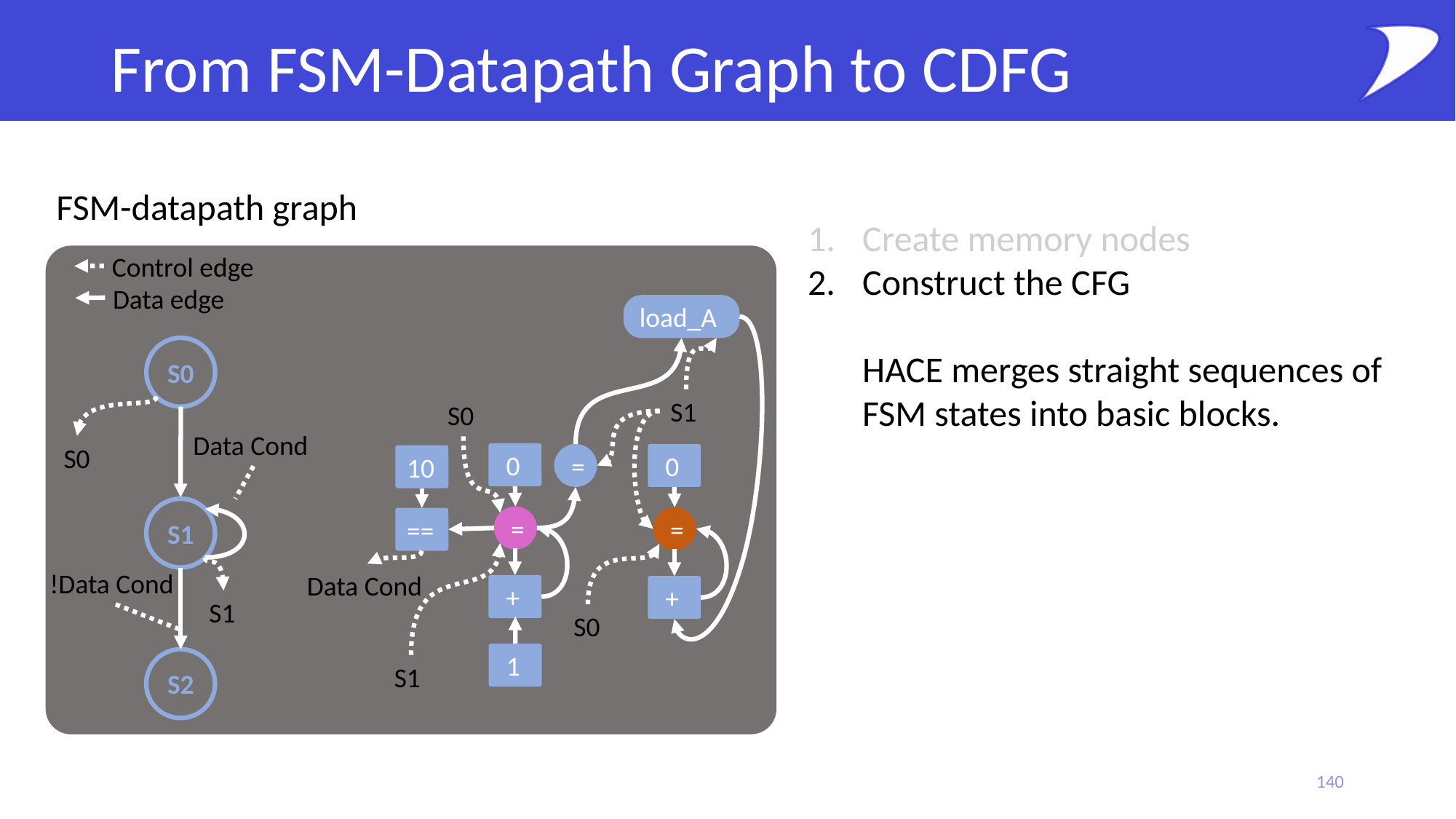

# From FSM-Datapath Graph to CDFG
FSM-datapath graph
Create memory nodes
Construct the CFG
HACE merges straight sequences of FSM states into basic blocks.
Control edge

Data edge
load_A
S0
S1
S0
Data Cond
S0
 0
=
 0
10
S1
=
=
==
!Data Cond
Data Cond
 +
 +
S1
S0
 1
S2
S1
140